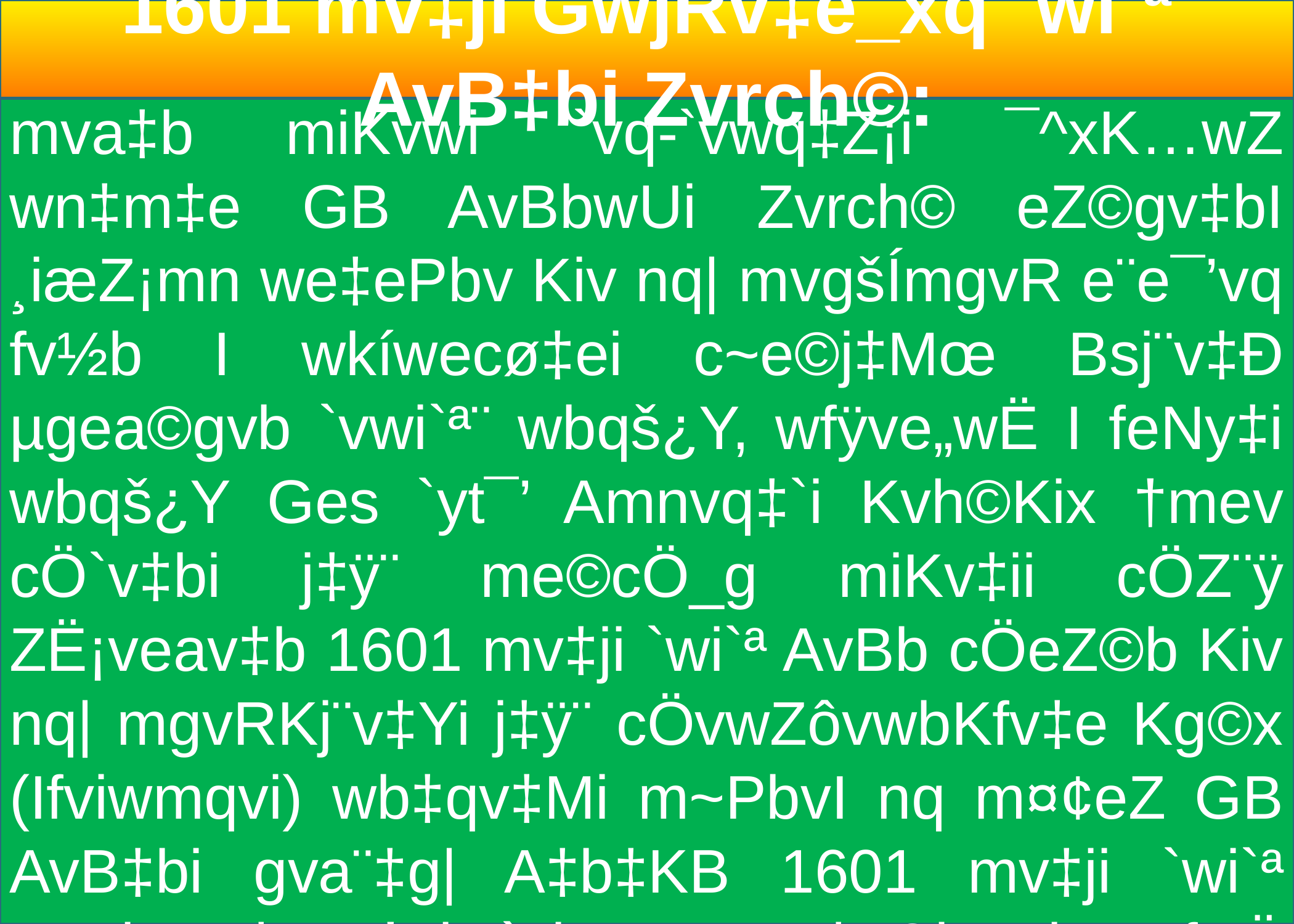

Bsj¨vÐ Z_v mvivwe‡k¦ `wi`ª‡`i Kj¨v‡Y M„nxZ cÖ_g cwiKwíZ AvBbMZ c`‡ÿc n‡jv 1601 mv‡ji GwjRv‡e_xq `wi`ª AvBb| `wi`ª Rb‡Mvôxi Kj¨vY mva‡b miKvwi `vq-`vwq‡Z¡i ¯^xK…wZ wn‡m‡e GB AvBbwUi Zvrch© eZ©gv‡bI ¸iæZ¡mn we‡ePbv Kiv nq| mvgšÍmgvR e¨e¯’vq fv½b I wkíwecø‡ei c~e©j‡Mœ Bsj¨v‡Ð µgea©gvb `vwi`ª¨ wbqš¿Y, wfÿve„wË I feNy‡i wbqš¿Y Ges `yt¯’ Amnvq‡`i Kvh©Kix †mev cÖ`v‡bi j‡ÿ¨ me©cÖ_g miKv‡ii cÖZ¨ÿ ZË¡veav‡b 1601 mv‡ji `wi`ª AvBb cÖeZ©b Kiv nq| mgvRKj¨v‡Yi j‡ÿ¨ cÖvwZôvwbKfv‡e Kg©x (Ifviwmqvi) wb‡qv‡Mi m~PbvI nq m¤¢eZ GB AvB‡bi gva¨‡g| A‡b‡KB 1601 mv‡ji `wi`ª AvBbwU‡K †ckv`vi mgvRK‡g©i Rb¥-wfwË wn‡m‡e we‡ePbv K‡i _v‡Kb|
1601 mv‡ji GwjRv‡e_xq `wi`ª AvB‡bi Zvrch©: